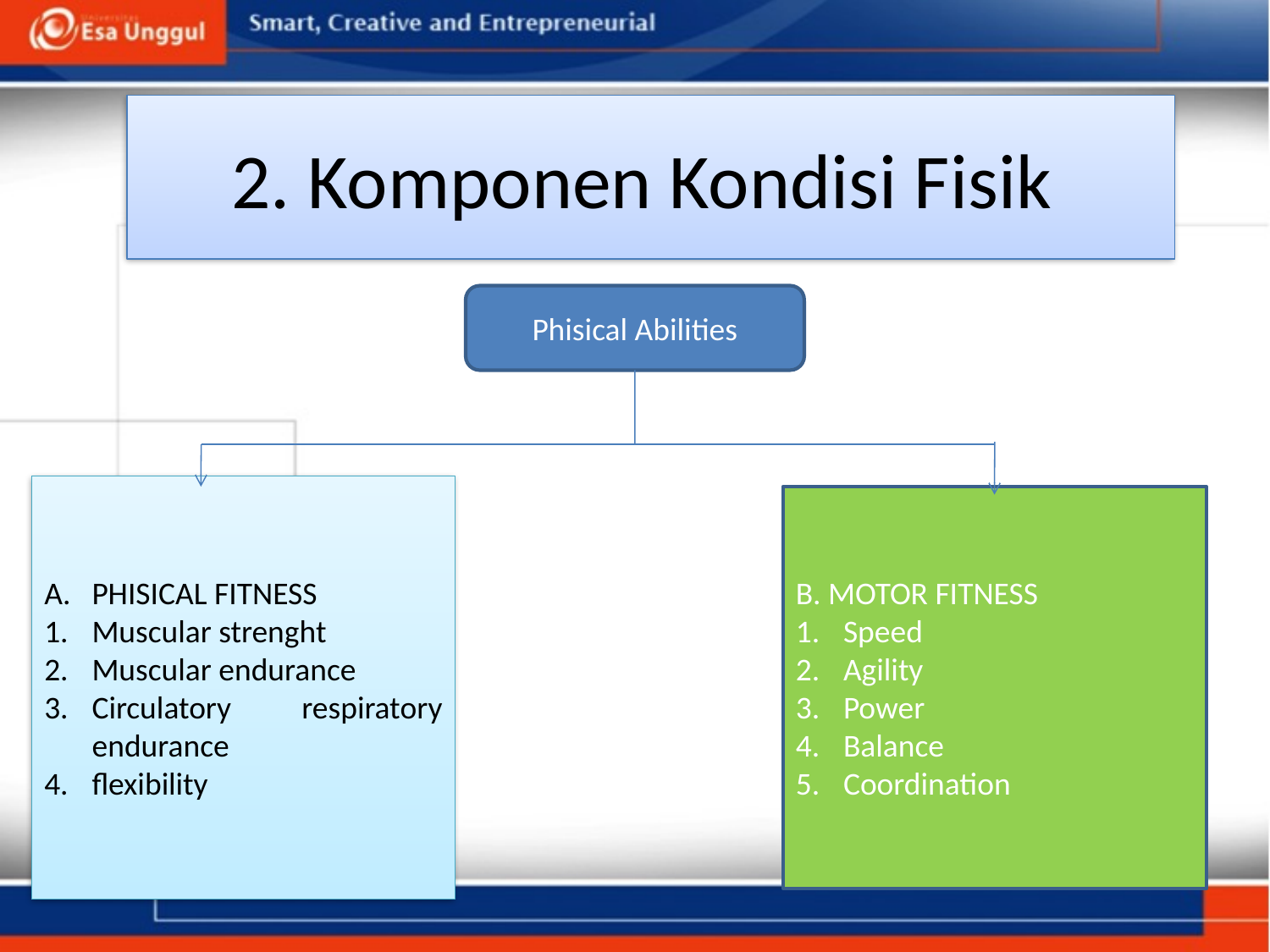

# 2. Komponen Kondisi Fisik
Phisical Abilities
PHISICAL FITNESS
Muscular strenght
Muscular endurance
Circulatory respiratory endurance
flexibility
B. MOTOR FITNESS
Speed
Agility
Power
Balance
Coordination